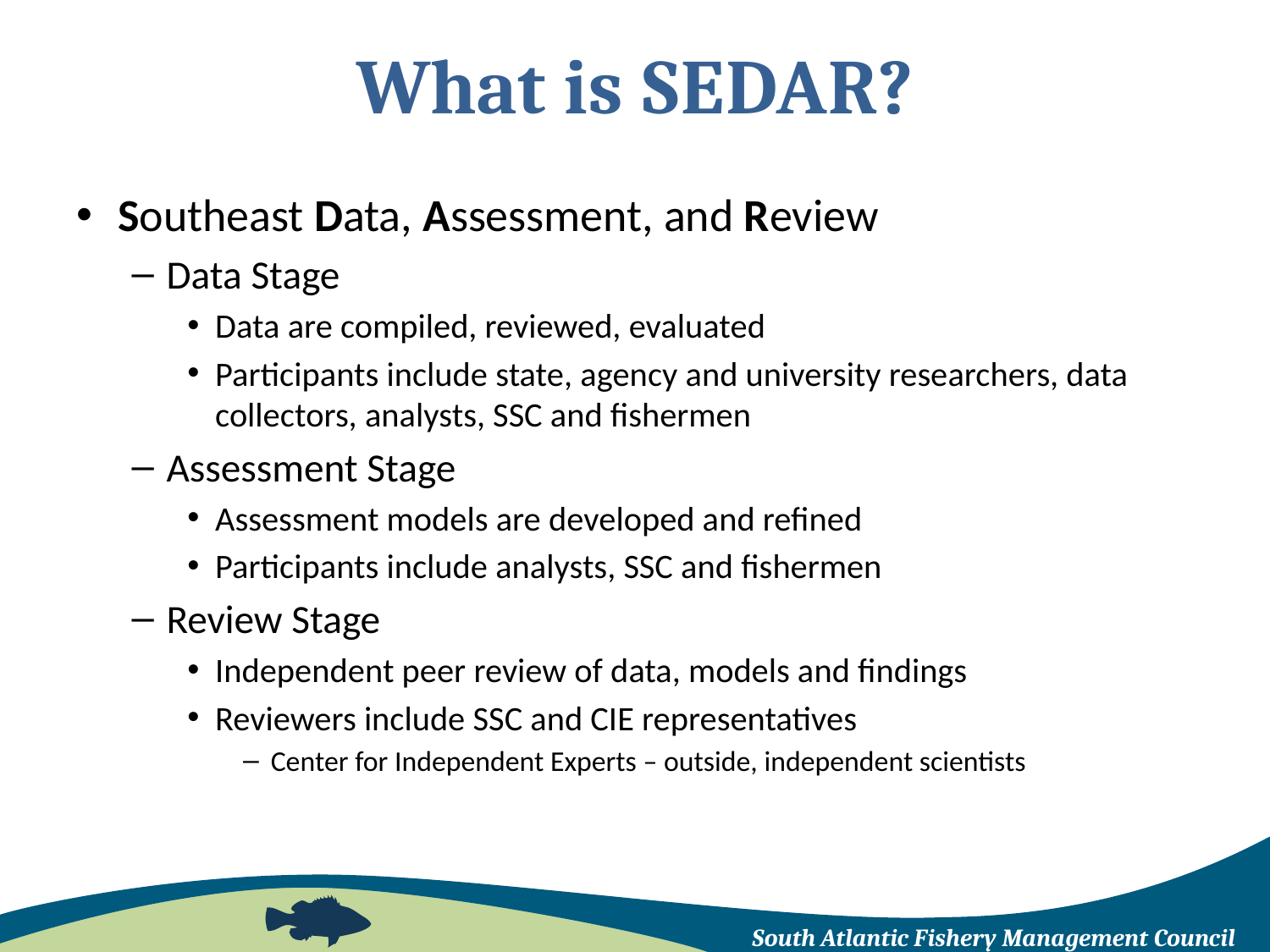

# What is SEDAR?
Southeast Data, Assessment, and Review
Data Stage
Data are compiled, reviewed, evaluated
Participants include state, agency and university researchers, data collectors, analysts, SSC and fishermen
Assessment Stage
Assessment models are developed and refined
Participants include analysts, SSC and fishermen
Review Stage
Independent peer review of data, models and findings
Reviewers include SSC and CIE representatives
Center for Independent Experts – outside, independent scientists